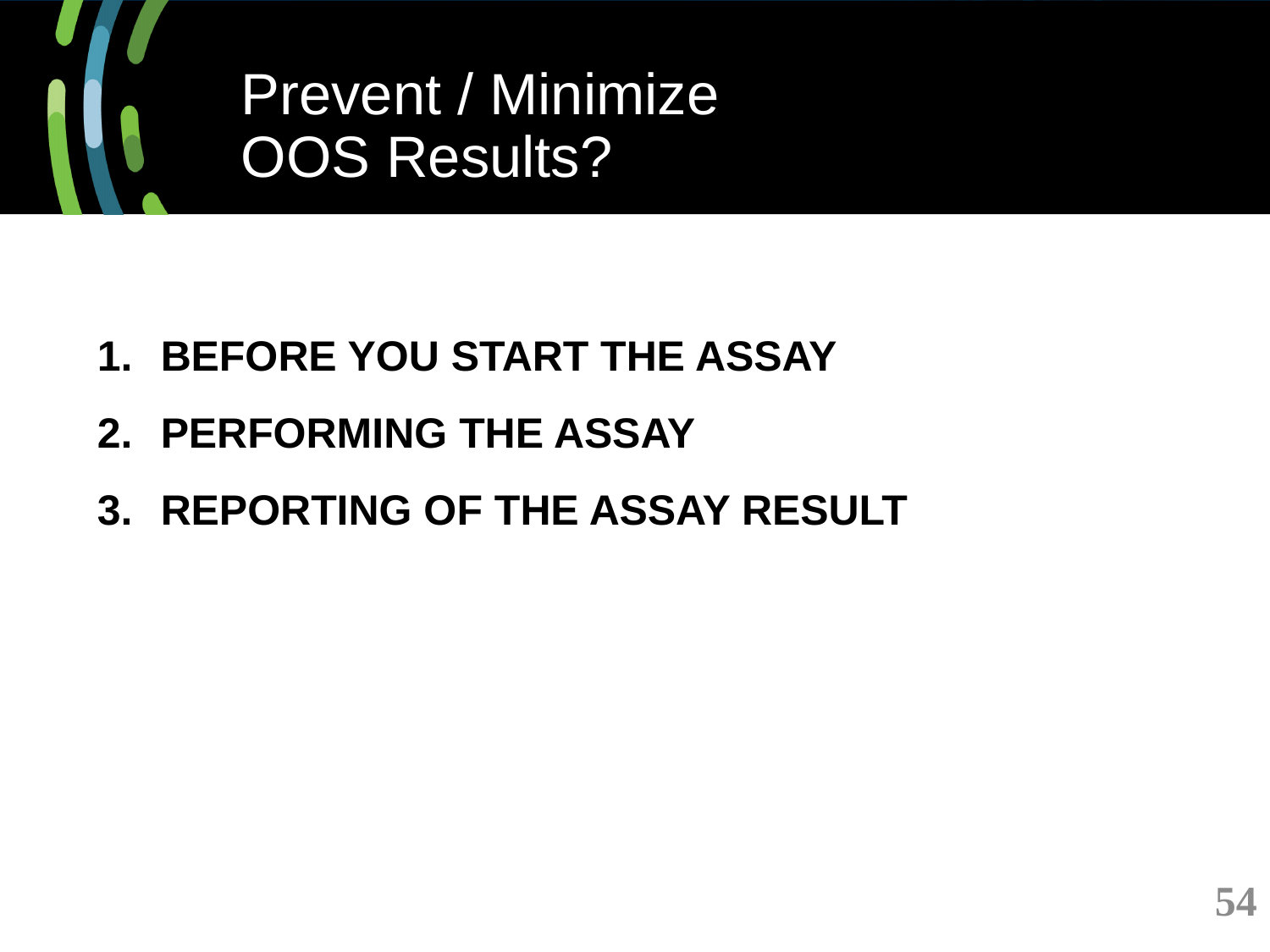

# Prevent / Minimize OOS Results?
BEFORE YOU START THE ASSAY
PERFORMING THE ASSAY
REPORTING OF THE ASSAY RESULT
54